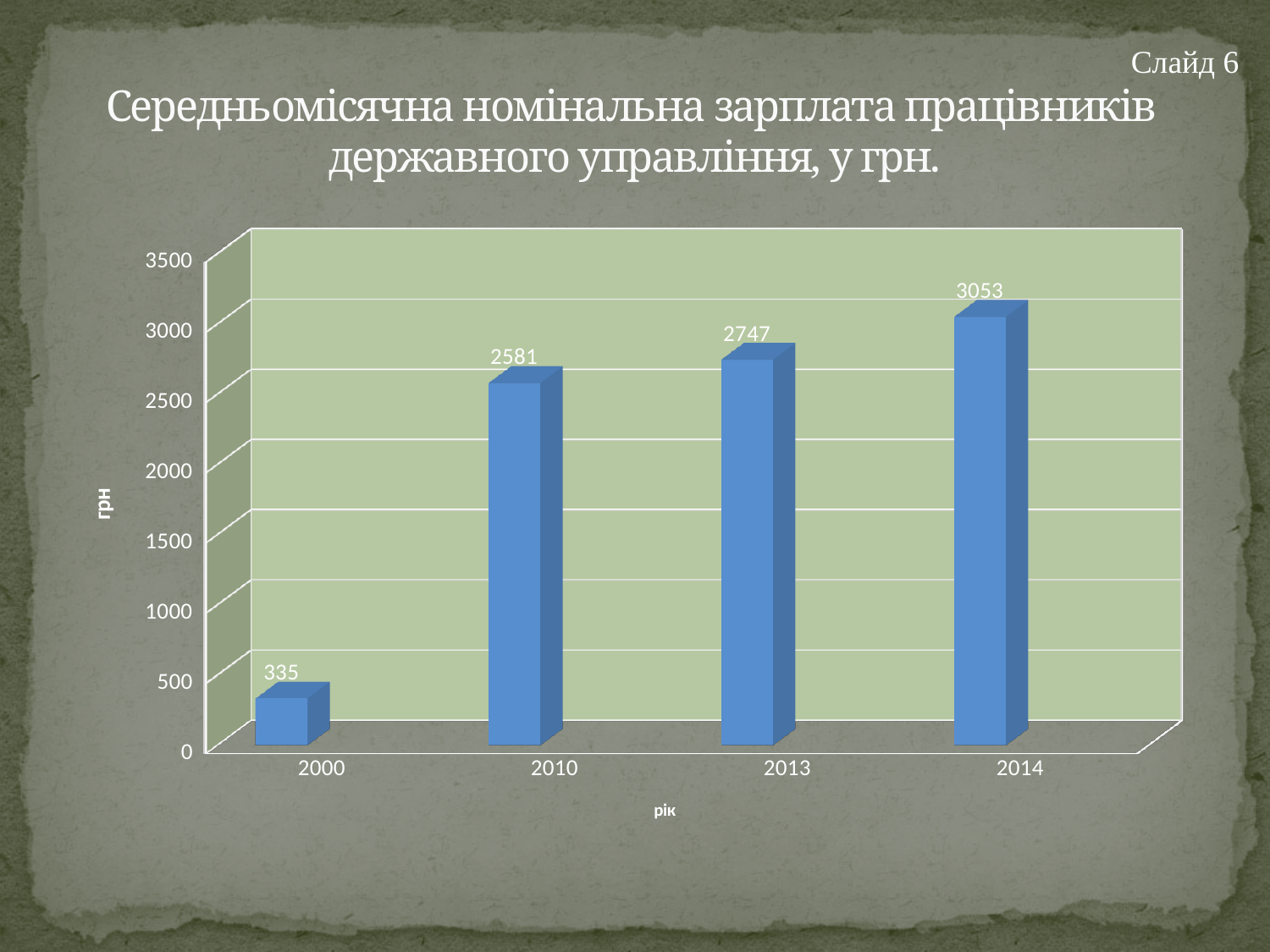

# Середньомісячна номінальна зарплата працівників  державного управління, у грн.
Слайд 6

[unsupported chart]